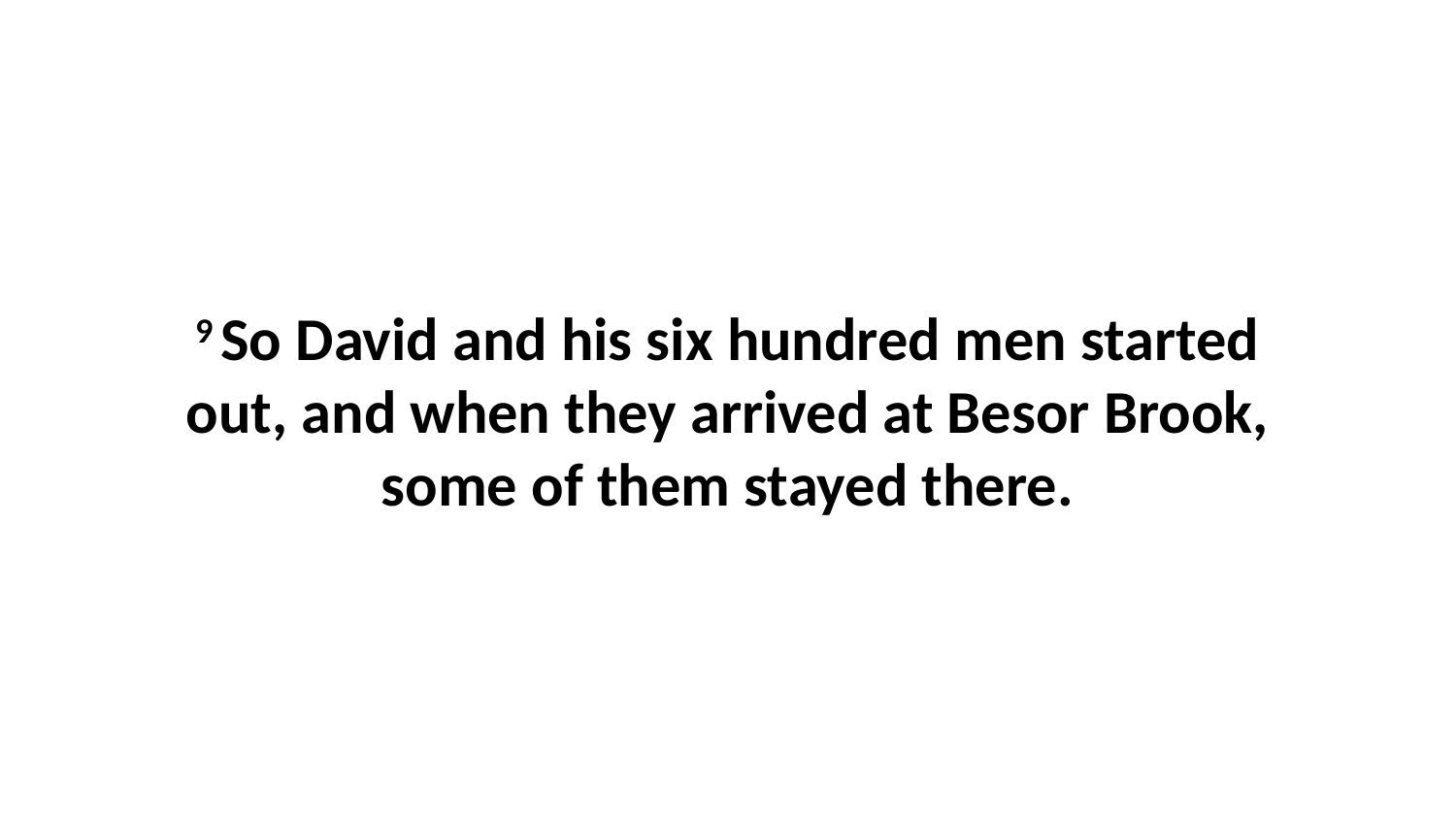

9 So David and his six hundred men started out, and when they arrived at Besor Brook, some of them stayed there.